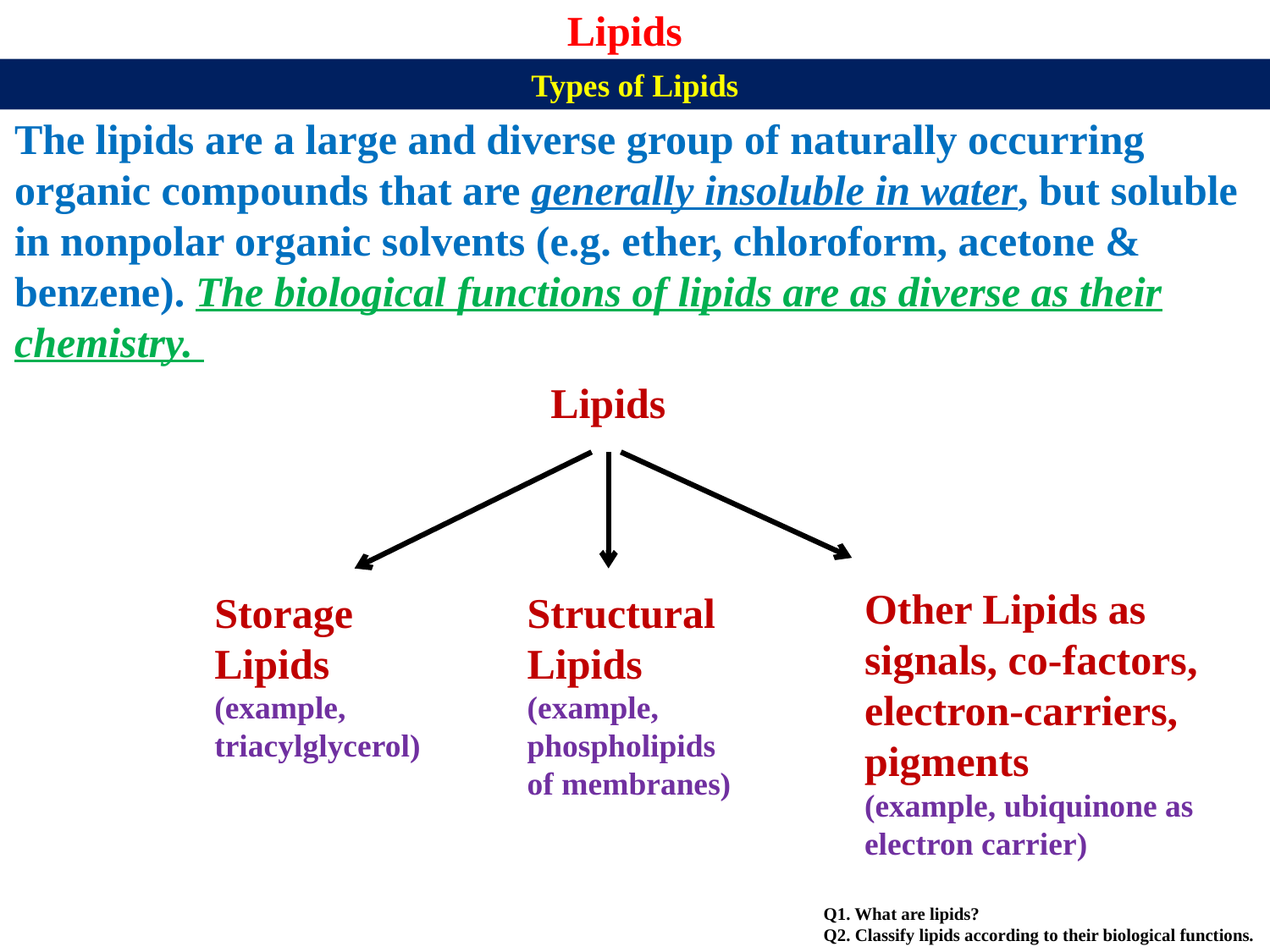

Lipids
Types of Lipids
The lipids are a large and diverse group of naturally occurring organic compounds that are generally insoluble in water, but soluble in nonpolar organic solvents (e.g. ether, chloroform, acetone & benzene). The biological functions of lipids are as diverse as their chemistry.
Lipids
Other Lipids as signals, co-factors, electron-carriers, pigments
(example, ubiquinone as electron carrier)
Storage
Lipids
(example,
triacylglycerol)
Structural
Lipids
(example,
phospholipids
of membranes)
Q1. What are lipids?
Q2. Classify lipids according to their biological functions.